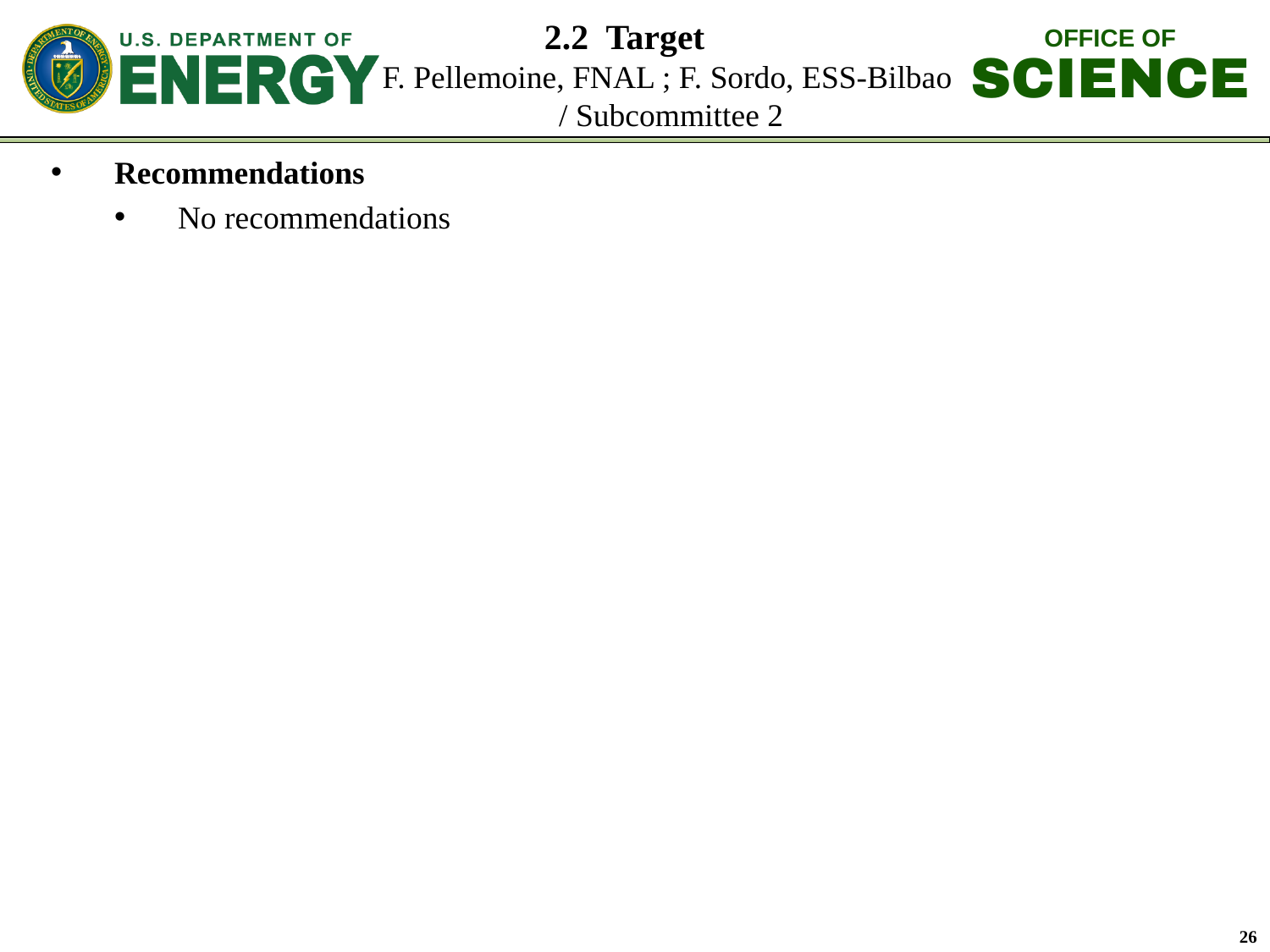

# 2.2  Target F. Pellemoine, FNAL ; F. Sordo, ESS-Bilbao / Subcommittee 2
Recommendations
No recommendations
26